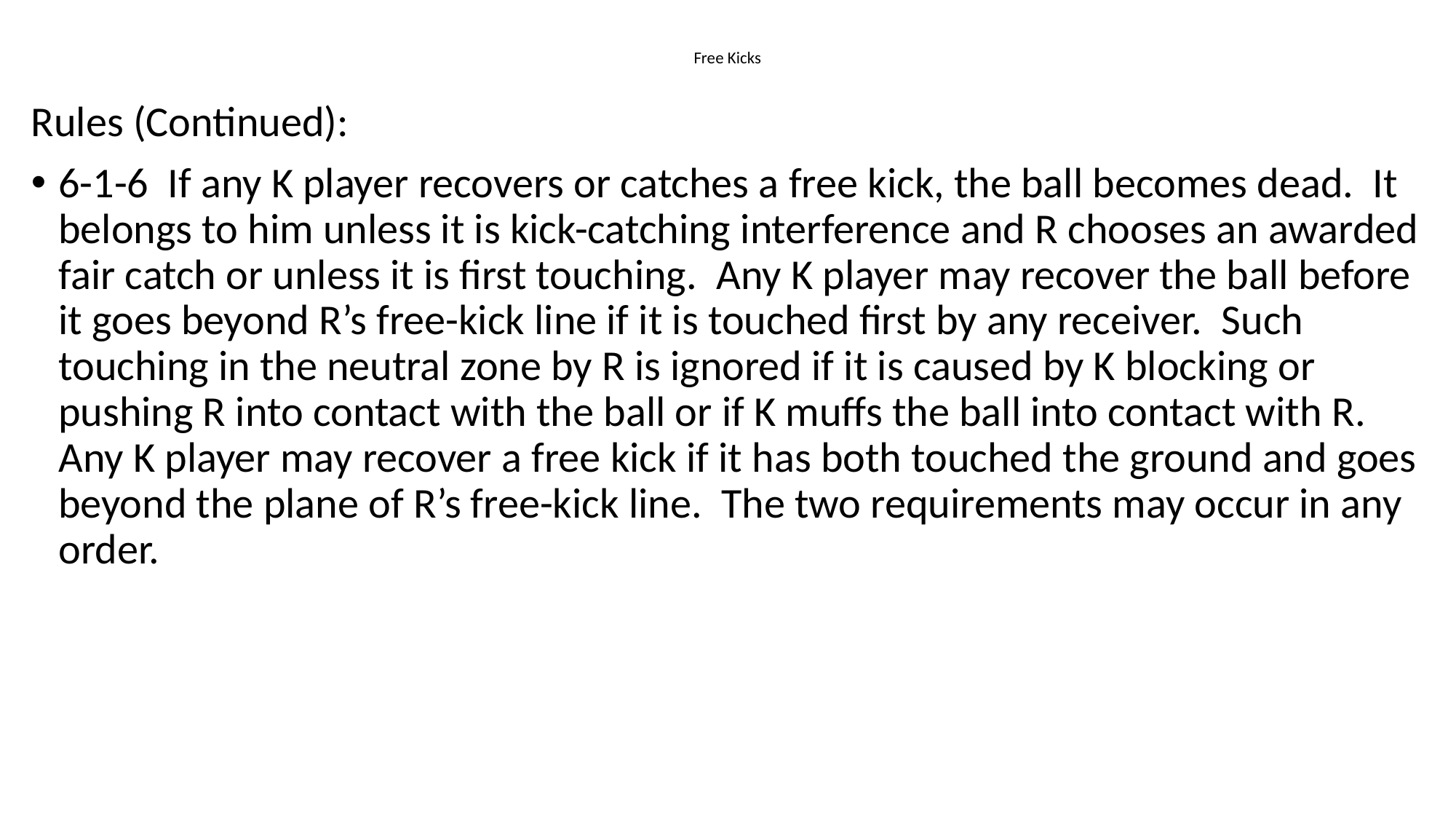

# Free Kicks
Rules (Continued):
6-1-6	If any K player recovers or catches a free kick, the ball becomes dead.  It belongs to him unless it is kick-catching interference and R chooses an awarded fair catch or unless it is first touching.  Any K player may recover the ball before it goes beyond R’s free-kick line if it is touched first by any receiver.  Such touching in the neutral zone by R is ignored if it is caused by K blocking or pushing R into contact with the ball or if K muffs the ball into contact with R.  Any K player may recover a free kick if it has both touched the ground and goes beyond the plane of R’s free-kick line.  The two requirements may occur in any order.